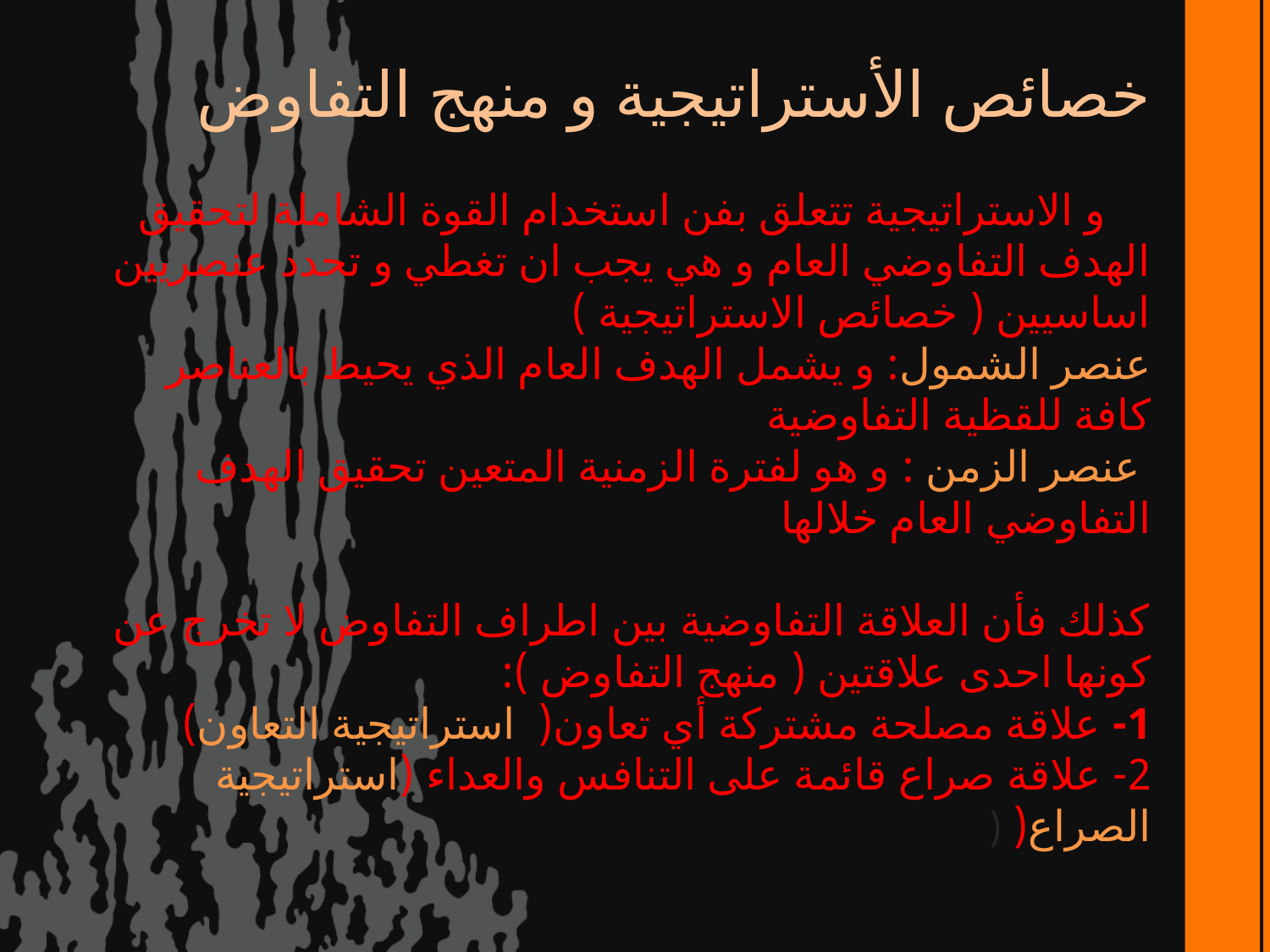

خصائص الأستراتيجية و منهج التفاوض
# و الاستراتيجية تتعلق بفن استخدام القوة الشاملة لتحقيق الهدف التفاوضي العام و هي يجب ان تغطي و تحدد عنصريين اساسيين ( خصائص الاستراتيجية ) عنصر الشمول: و يشمل الهدف العام الذي يحيط بالعناصر كافة للقظية التفاوضية عنصر الزمن : و هو لفترة الزمنية المتعين تحقيق الهدف التفاوضي العام خلالها   كذلك فأن العلاقة التفاوضية بين اطراف التفاوض لا تخرج عن كونها احدى علاقتين ( منهج التفاوض ): 1- علاقة مصلحة مشتركة أي تعاون(  استراتيجية التعاون) 2- علاقة صراع قائمة على التنافس والعداء (استراتيجية الصراع( (